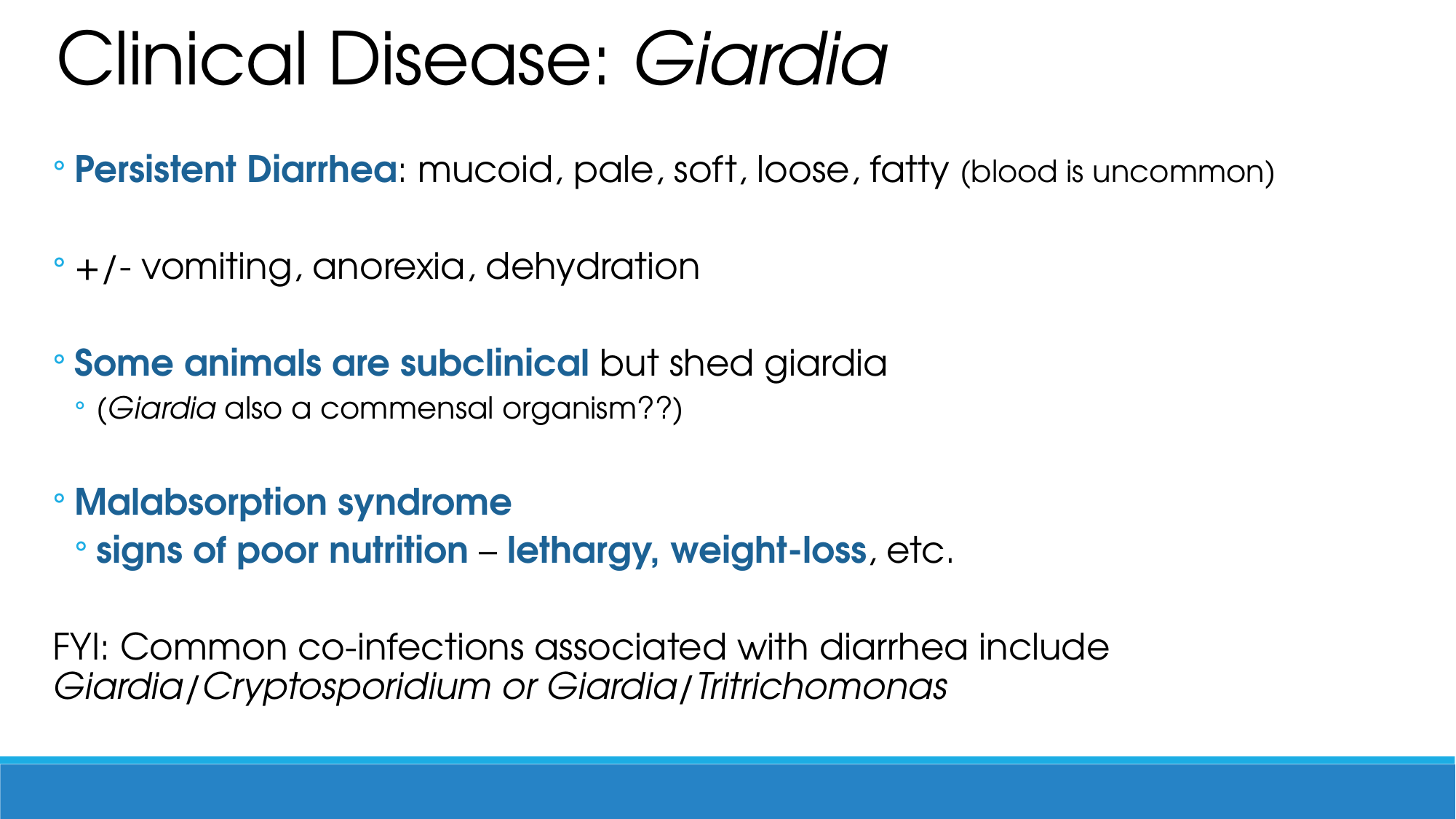

Clinical Disease: Giardia
Persistent Diarrhea: mucoid, pale, soft, loose, fatty (blood is uncommon)

+/- vomiting, anorexia, dehydration

Some animals are subclinical but shed giardia
(Giardia also a commensal organism??)

Malabsorption syndrome
signs of poor nutrition – lethargy, weight-loss, etc.

FYI: Common co-infections associated with diarrhea include Giardia/Cryptosporidium or Giardia/Tritrichomonas